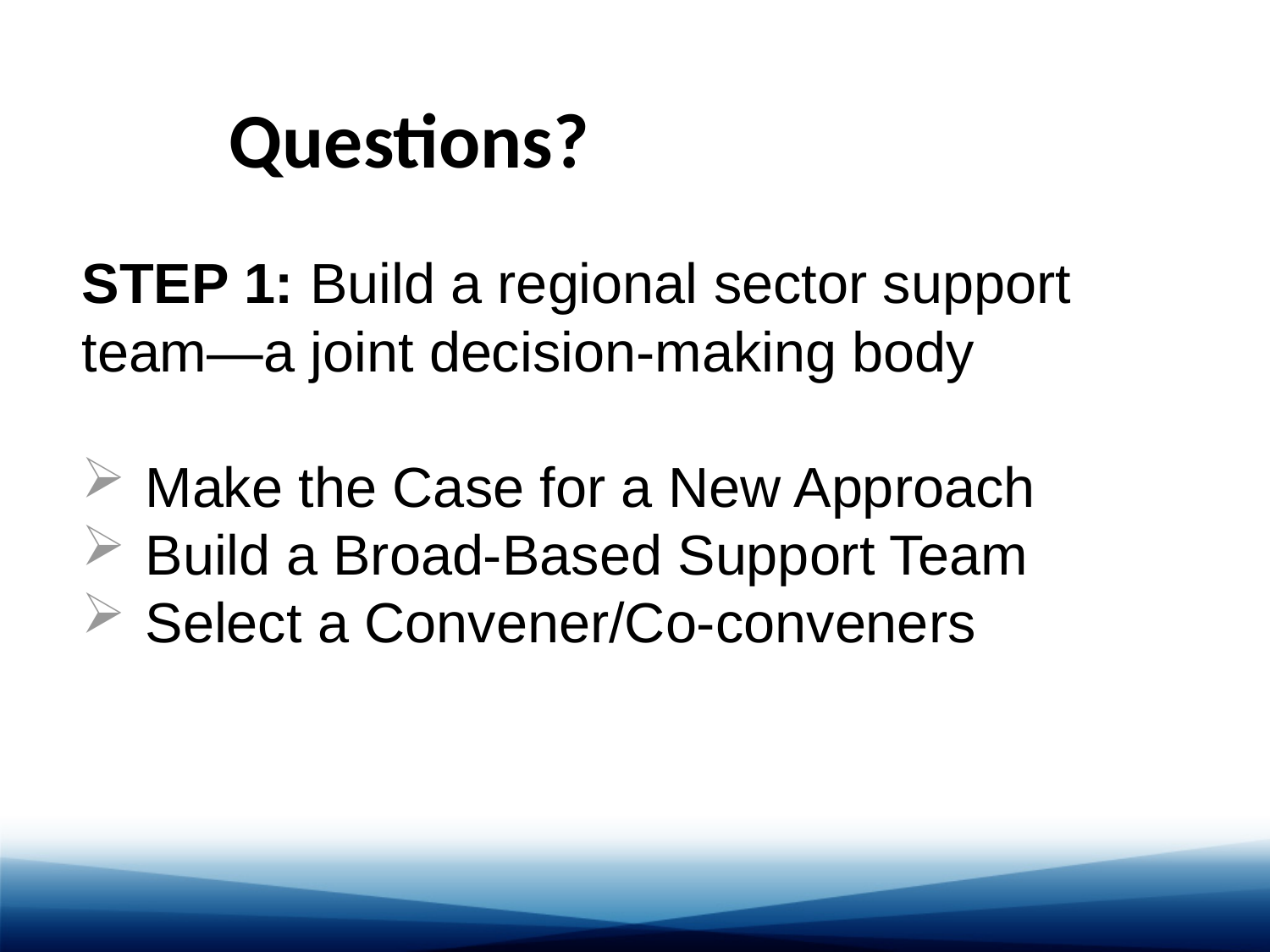

# Questions?
STEP 1: Build a regional sector support team—a joint decision-making body

Make the Case for a New Approach
Build a Broad-Based Support Team
Select a Convener/Co-conveners